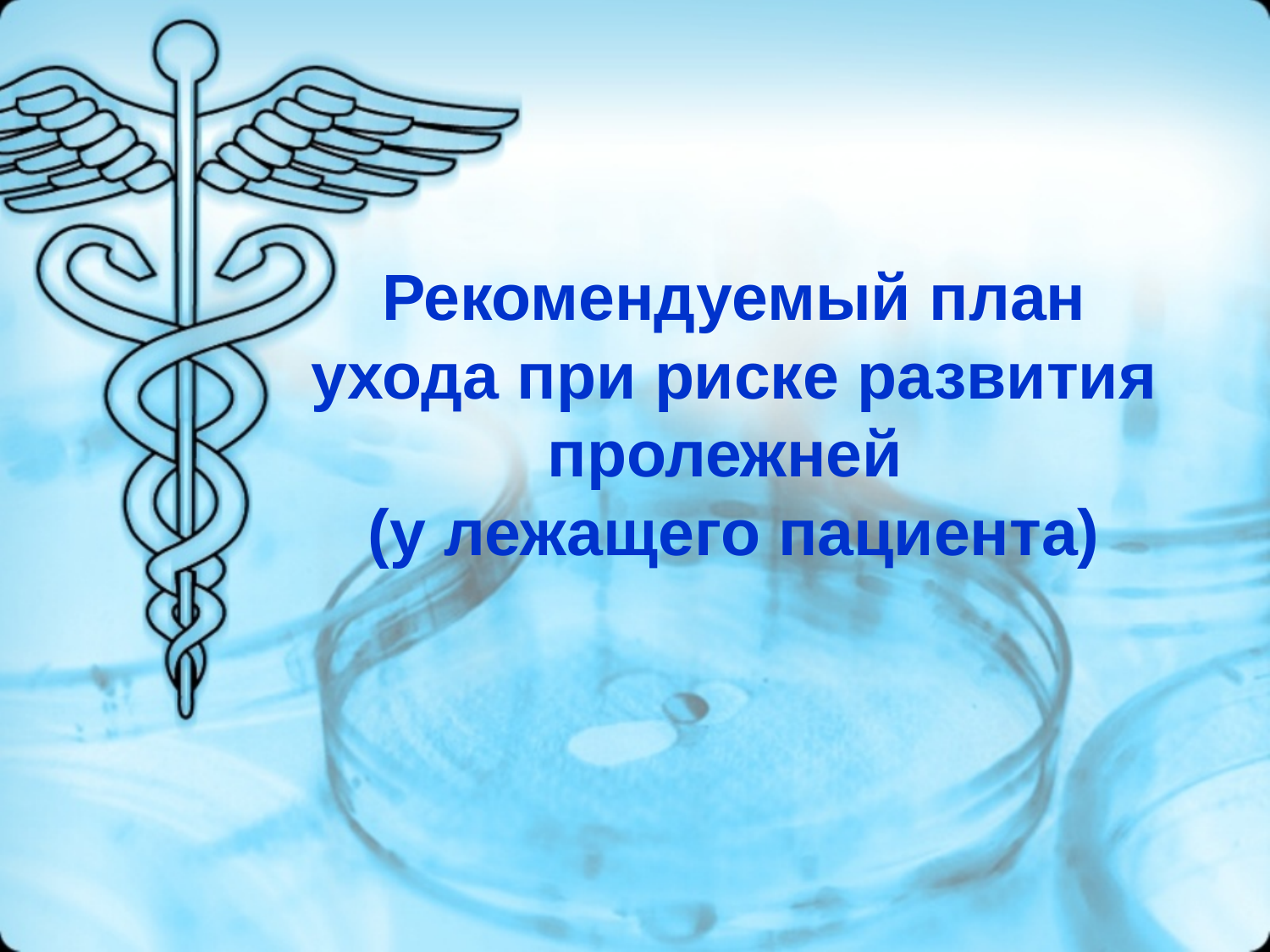

# Рекомендуемый план ухода при риске развития пролежней (у лежащего пациента)